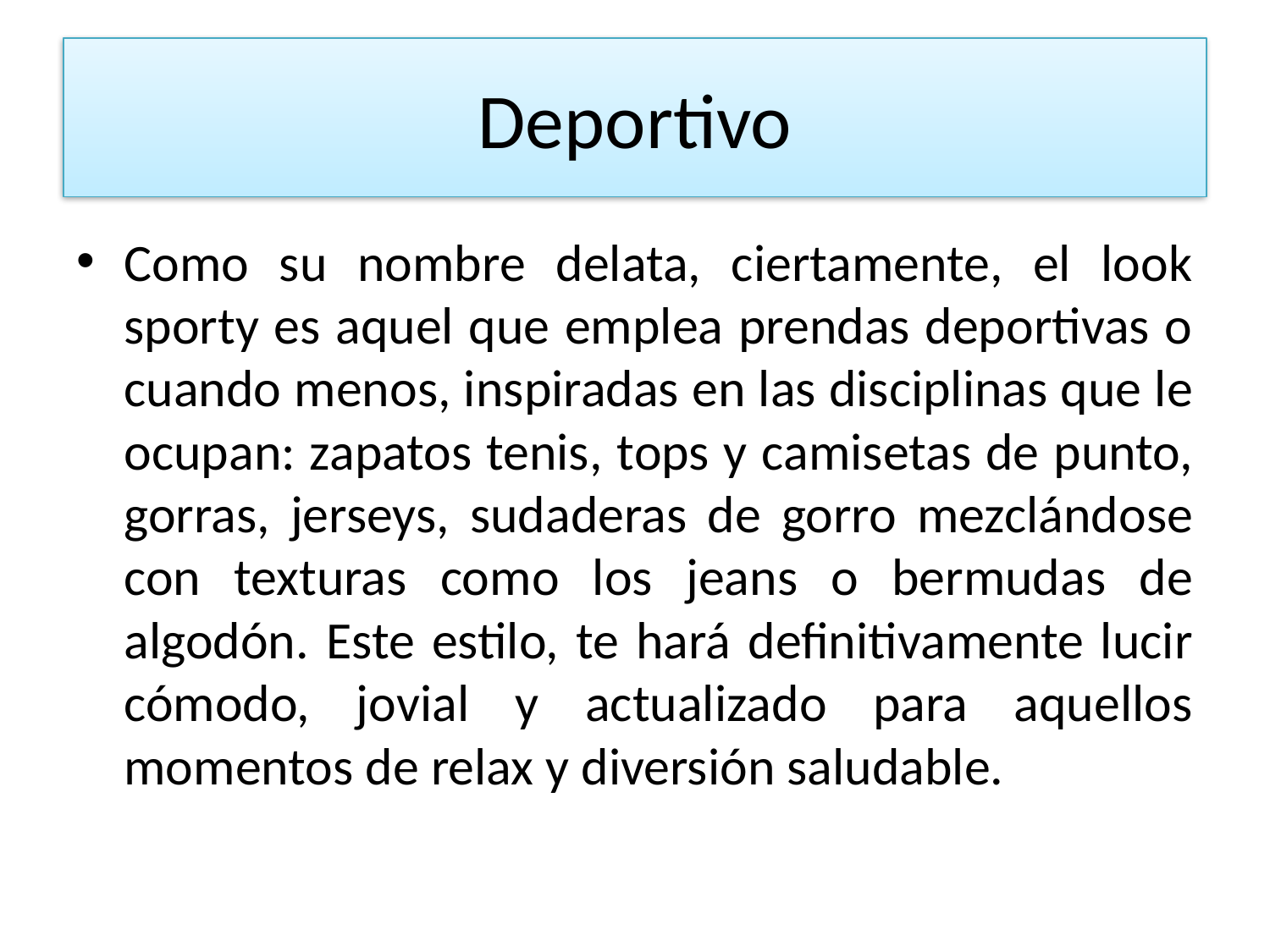

# Deportivo
Como su nombre delata, ciertamente, el look sporty es aquel que emplea prendas deportivas o cuando menos, inspiradas en las disciplinas que le ocupan: zapatos tenis, tops y camisetas de punto, gorras, jerseys, sudaderas de gorro mezclándose con texturas como los jeans o bermudas de algodón. Este estilo, te hará definitivamente lucir cómodo, jovial y actualizado para aquellos momentos de relax y diversión saludable.